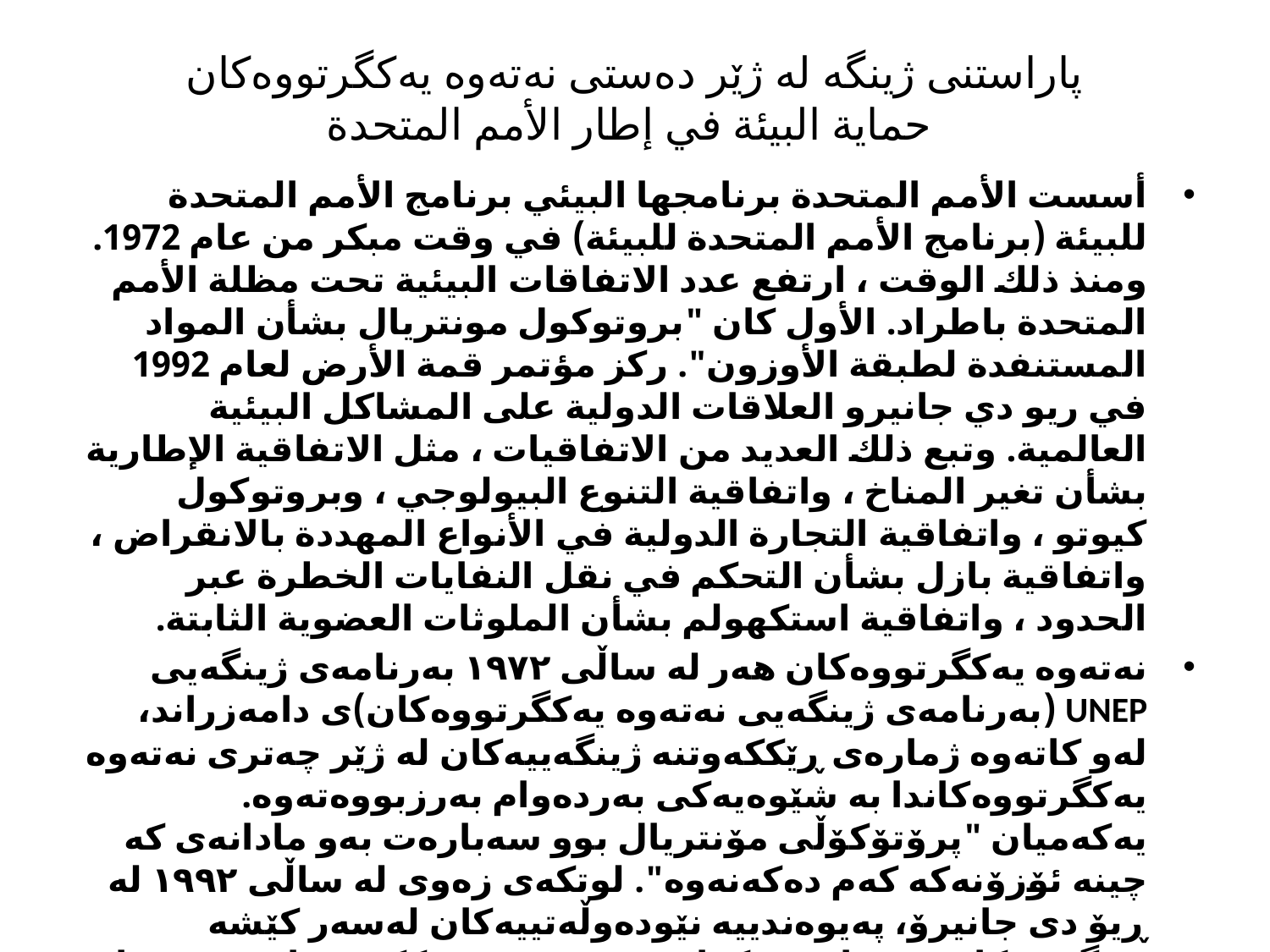

# پاراستنی ژینگە لە ژێر دەستی نەتەوە یەکگرتووەکان حماية البيئة في إطار الأمم المتحدة
أسست الأمم المتحدة برنامجها البيئي برنامج الأمم المتحدة للبيئة (برنامج الأمم المتحدة للبيئة) في وقت مبكر من عام 1972. ومنذ ذلك الوقت ، ارتفع عدد الاتفاقات البيئية تحت مظلة الأمم المتحدة باطراد. الأول كان "بروتوكول مونتريال بشأن المواد المستنفدة لطبقة الأوزون". ركز مؤتمر قمة الأرض لعام 1992 في ريو دي جانيرو العلاقات الدولية على المشاكل البيئية العالمية. وتبع ذلك العديد من الاتفاقيات ، مثل الاتفاقية الإطارية بشأن تغير المناخ ، واتفاقية التنوع البيولوجي ، وبروتوكول كيوتو ، واتفاقية التجارة الدولية في الأنواع المهددة بالانقراض ، واتفاقية بازل بشأن التحكم في نقل النفايات الخطرة عبر الحدود ، واتفاقية استكهولم بشأن الملوثات العضوية الثابتة.
نەتەوە یەکگرتووەکان هەر لە ساڵی ١٩٧٢ بەرنامەی ژینگەیی UNEP (بەرنامەی ژینگەیی نەتەوە یەکگرتووەکان)ی دامەزراند، لەو کاتەوە ژمارەی ڕێککەوتنە ژینگەییەکان لە ژێر چەتری نەتەوە یەکگرتووەکاندا بە شێوەیەکی بەردەوام بەرزبووەتەوە. یەکەمیان "پرۆتۆکۆڵی مۆنتریال بوو سەبارەت بەو مادانەی کە چینە ئۆزۆنەکە کەم دەکەنەوە". لوتکەی زەوی لە ساڵی ١٩٩٢ لە ڕیۆ دی جانیرۆ، پەیوەندییە نێودەوڵەتییەکان لەسەر کێشە ژینگەییەکانی جیهان چڕکرانەوە. چەندین ڕێککەوتننامەی بەدوای خۆیدا هات، وەک ڕێککەوتننامەی چوارچێوەی گۆڕانی کەشوهەوا، ڕێککەوتننامەی جۆراوجۆری بایۆلۆجی، پرۆتۆکۆڵی کیۆتۆ، ڕێککەوتننامەی بازرگانی نێودەوڵەتی بە جۆرە لەناوچووەکان، ڕێککەوتننامەی بازل بۆ کۆنترۆڵکردنی جموجۆڵە سنووربەزێنەکانی پاشماوە مەترسیدارەکان و ڕێککەوتننامەی ستۆکهۆڵم سەبارەت بە بەردەوام پیسکەری ئۆرگانیک.